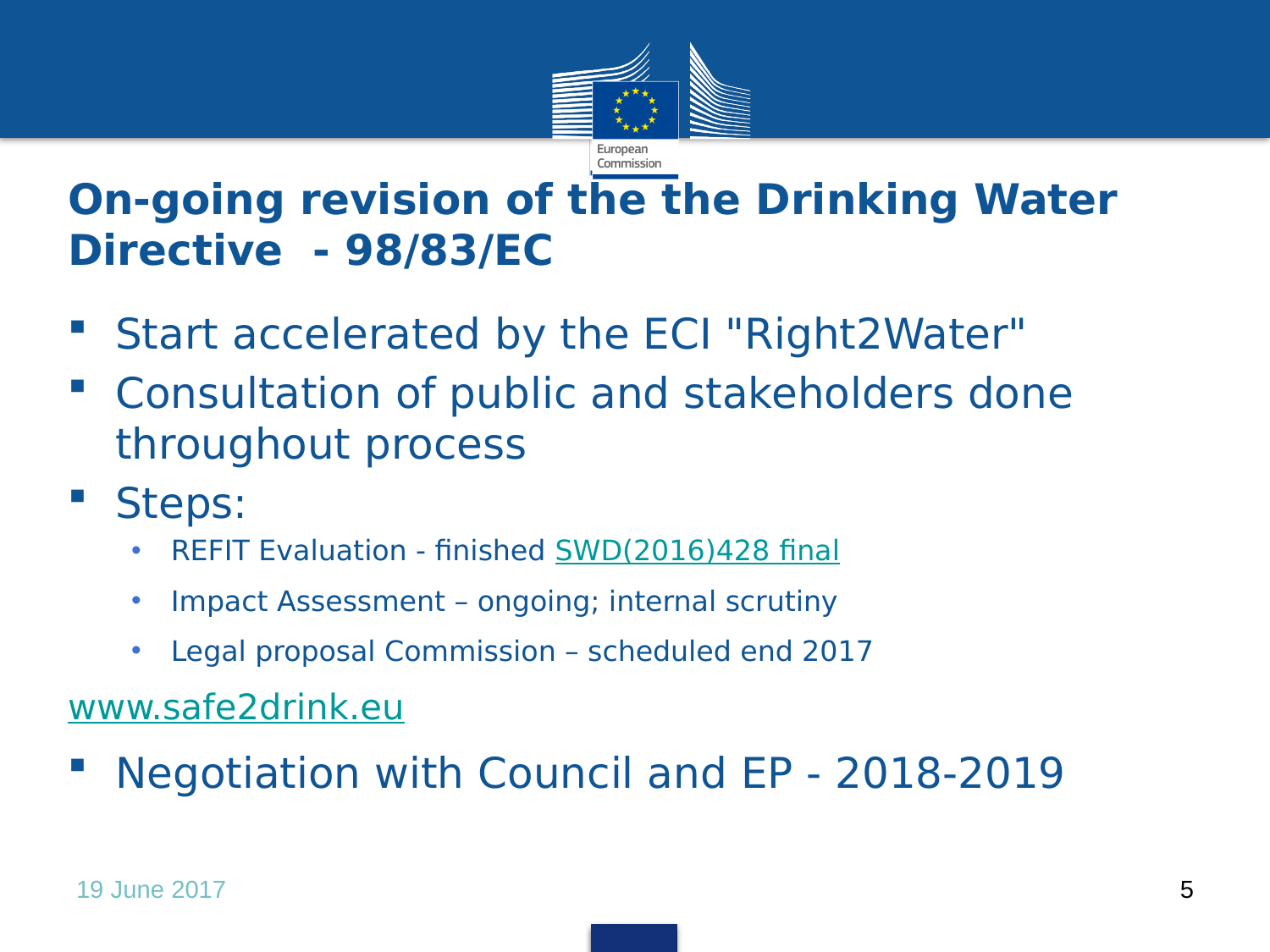

On-going revision of the the Drinking Water Directive  - 98/83/EC

Start accelerated by the ECI "Right2Water"
Consultation of public and stakeholders done throughout process
Steps:
REFIT Evaluation - finished SWD(2016)428 final
Impact Assessment – ongoing; internal scrutiny
Legal proposal Commission – scheduled end 2017
www.safe2drink.eu
Negotiation with Council and EP - 2018-2019

19 June 2017
5